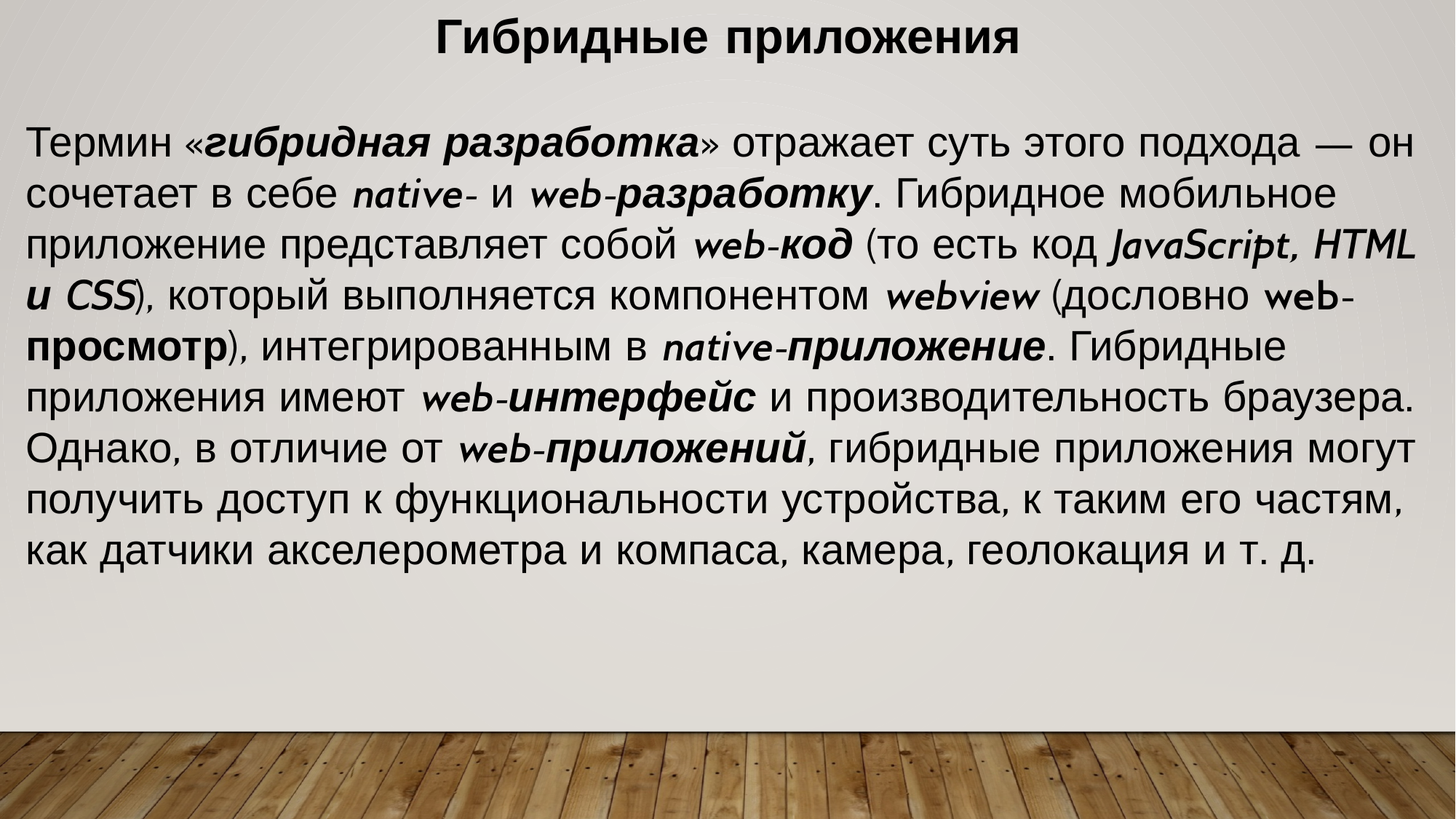

Гибридные приложения

Термин «гибридная разработка» отражает суть этого подхода — он сочетает в себе native- и web-разработку. Гибридное мобильное приложение представляет собой web-код (то есть код JavaScript, HTML и CSS), который выполняется компонентом webview (дословно web-просмотр), интегрированным в native-приложение. Гибридные приложения имеют web-интерфейс и производительность браузера. Однако, в отличие от web-приложений, гибридные приложения могут получить доступ к функциональности устройства, к таким его частям, как датчики акселерометра и компаса, камера, геолокация и т. д.